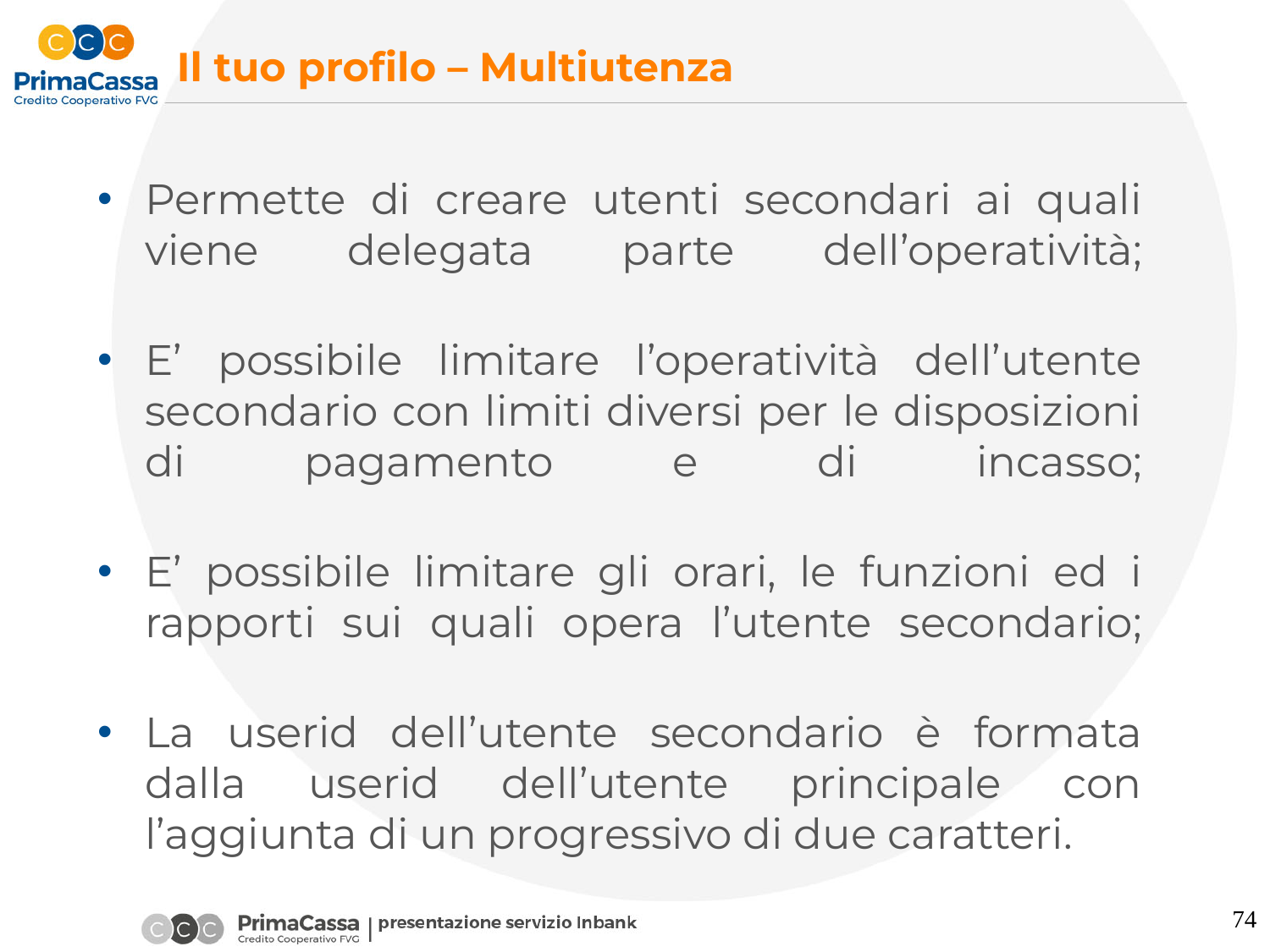

# Il tuo profilo – Multiutenza
Permette di creare utenti secondari ai quali viene delegata parte dell’operatività;
E’ possibile limitare l’operatività dell’utente secondario con limiti diversi per le disposizioni di pagamento e di incasso;
E’ possibile limitare gli orari, le funzioni ed i rapporti sui quali opera l’utente secondario;
La userid dell’utente secondario è formata dalla userid dell’utente principale con l’aggiunta di un progressivo di due caratteri.

74